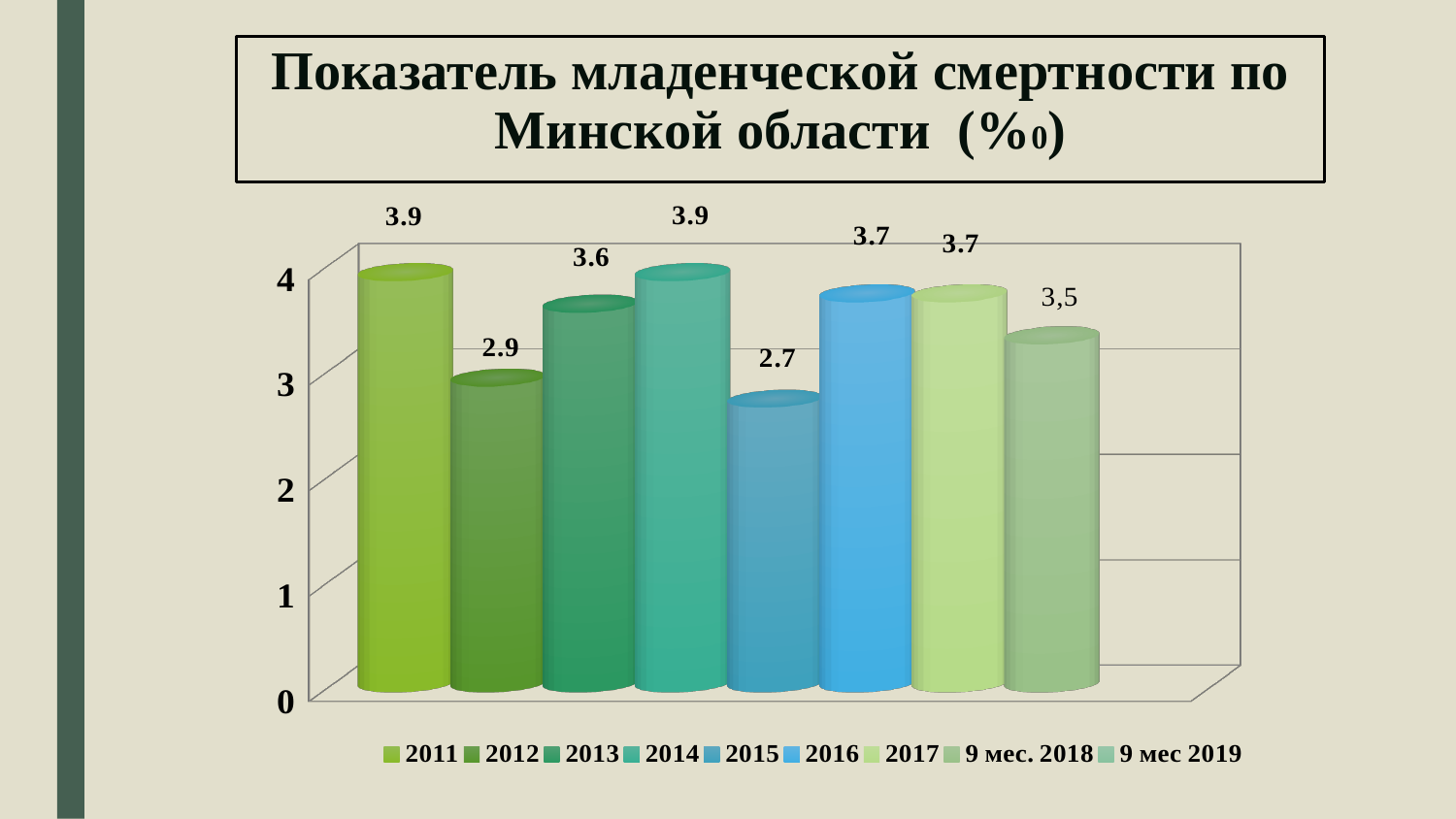

# Показатель младенческой смертности по Минской области  (%0)

[unsupported chart]